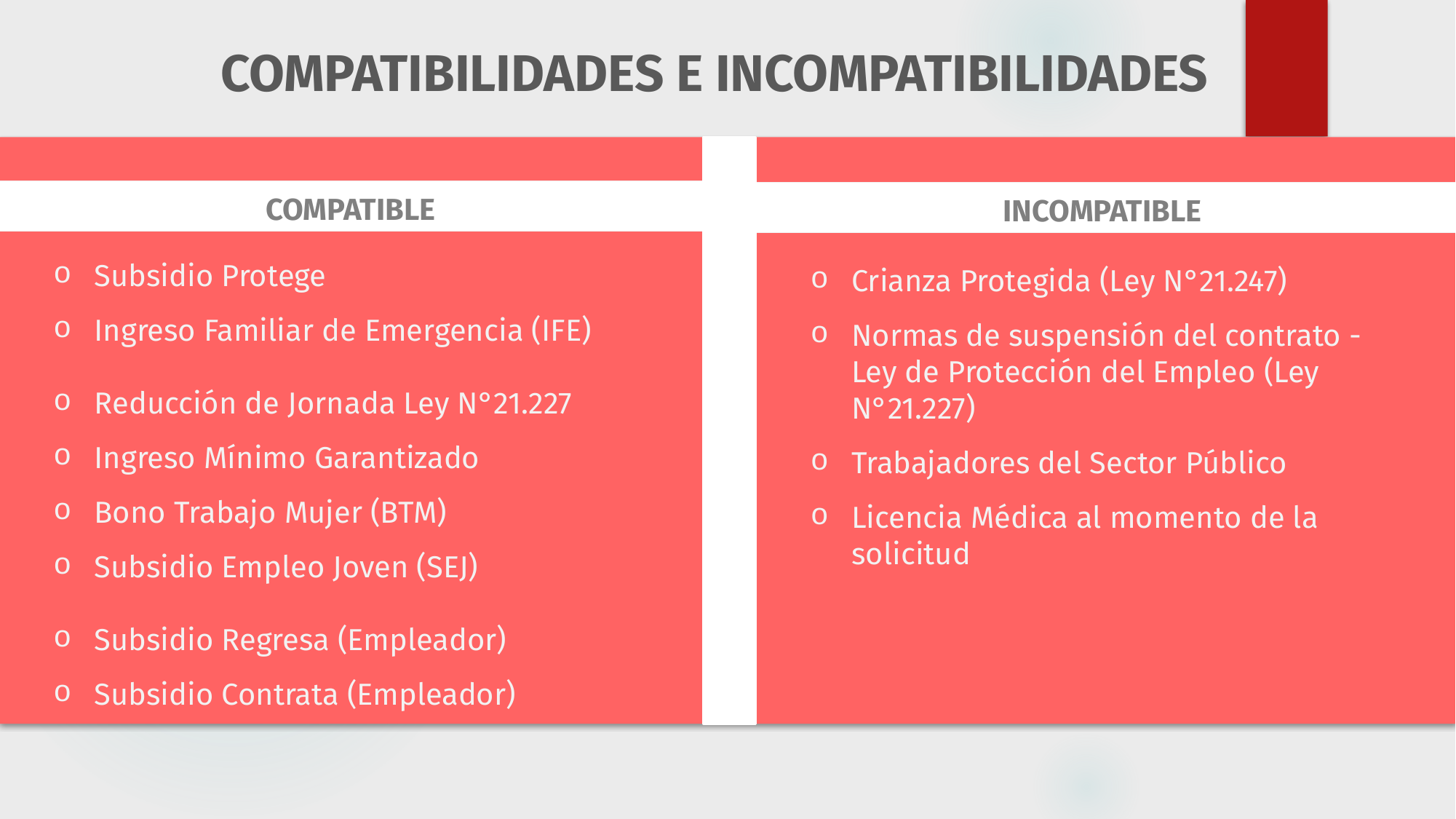

COMPATIBILIDADES E INCOMPATIBILIDADES

COMPATIBLE
INCOMPATIBLE

Subsidio Protege

Ingreso Familiar de Emergencia (IFE)

Reducción de Jornada Ley N°21.227

Ingreso Mínimo Garantizado

Bono Trabajo Mujer (BTM)

Subsidio Empleo Joven (SEJ)

Subsidio Regresa (Empleador)

Subsidio Contrata (Empleador)

Crianza Protegida (Ley N°21.247)

Normas de suspensión del contrato - Ley de Protección del Empleo (Ley N°21.227)

Trabajadores del Sector Público

Licencia Médica al momento de la solicitud
28